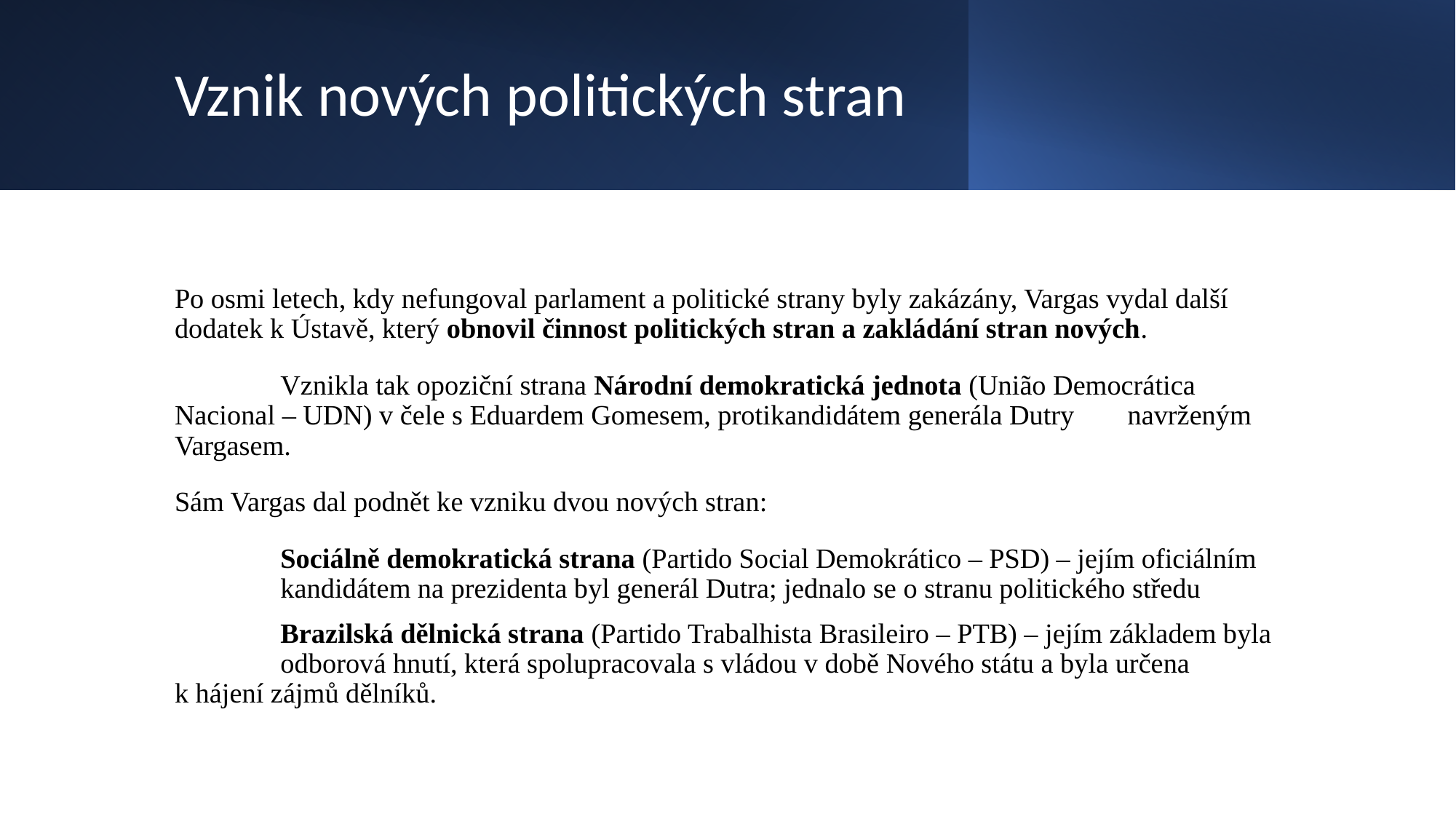

# Vznik nových politických stran
Po osmi letech, kdy nefungoval parlament a politické strany byly zakázány, Vargas vydal další dodatek k Ústavě, který obnovil činnost politických stran a zakládání stran nových.
	Vznikla tak opoziční strana Národní demokratická jednota (União Democrática 	Nacional – UDN) v čele s Eduardem Gomesem, protikandidátem generála Dutry 	navrženým Vargasem.
Sám Vargas dal podnět ke vzniku dvou nových stran:
	Sociálně demokratická strana (Partido Social Demokrático – PSD) – jejím oficiálním 	kandidátem na prezidenta byl generál Dutra; jednalo se o stranu politického středu
	Brazilská dělnická strana (Partido Trabalhista Brasileiro – PTB) – jejím základem byla 	odborová hnutí, která spolupracovala s vládou v době Nového státu a byla určena 	k hájení zájmů dělníků.